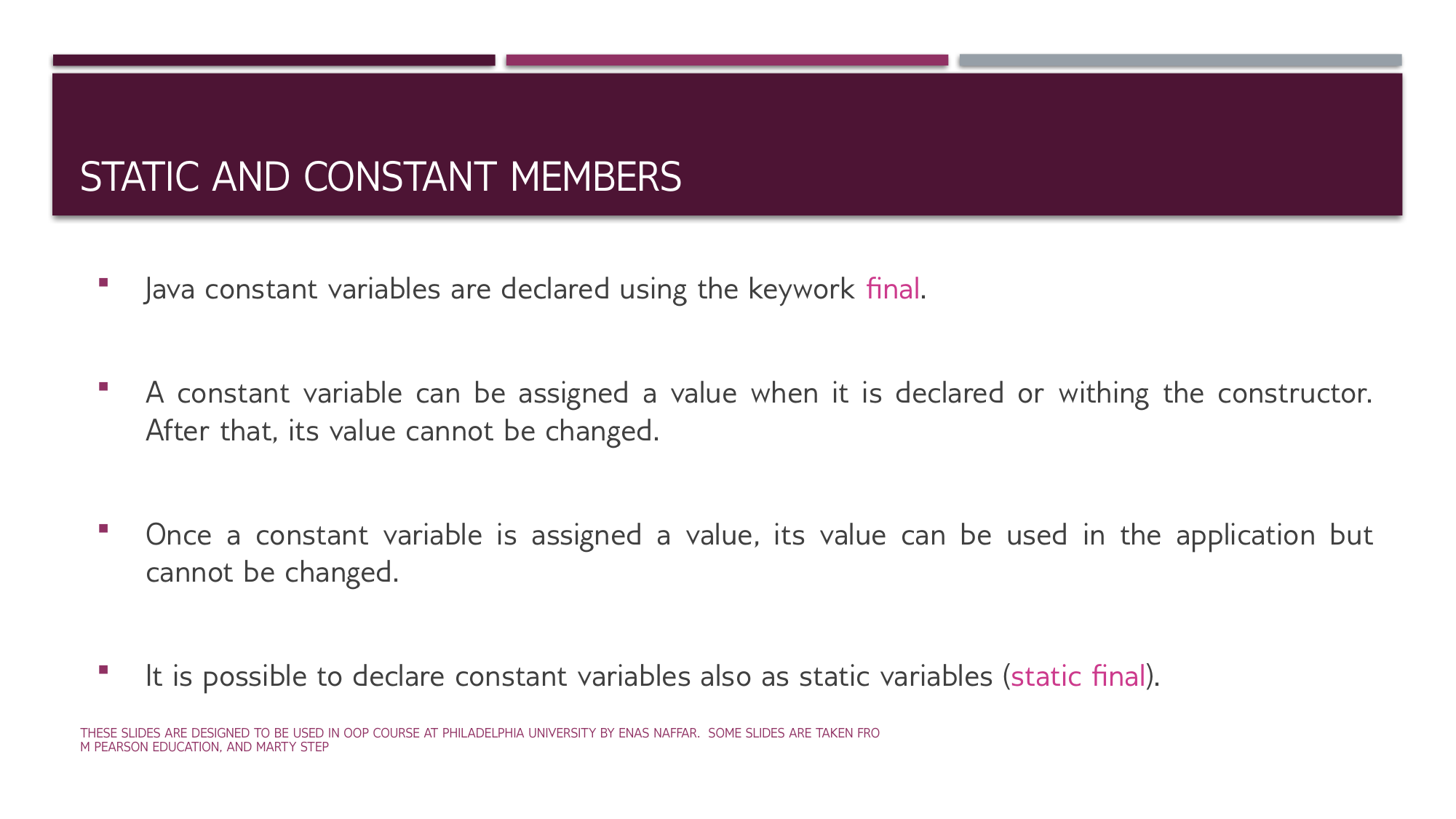

# Static and Constant members
Java constant variables are declared using the keywork final.

A constant variable can be assigned a value when it is declared or withing the constructor. After that, its value cannot be changed.

Once a constant variable is assigned a value, its value can be used in the application but cannot be changed.

It is possible to declare constant variables also as static variables (static final).
These slides are designed to be used in OOP course at Philadelphia University by Enas Naffar.  Some slides are taken from Pearson Education, and Marty Step